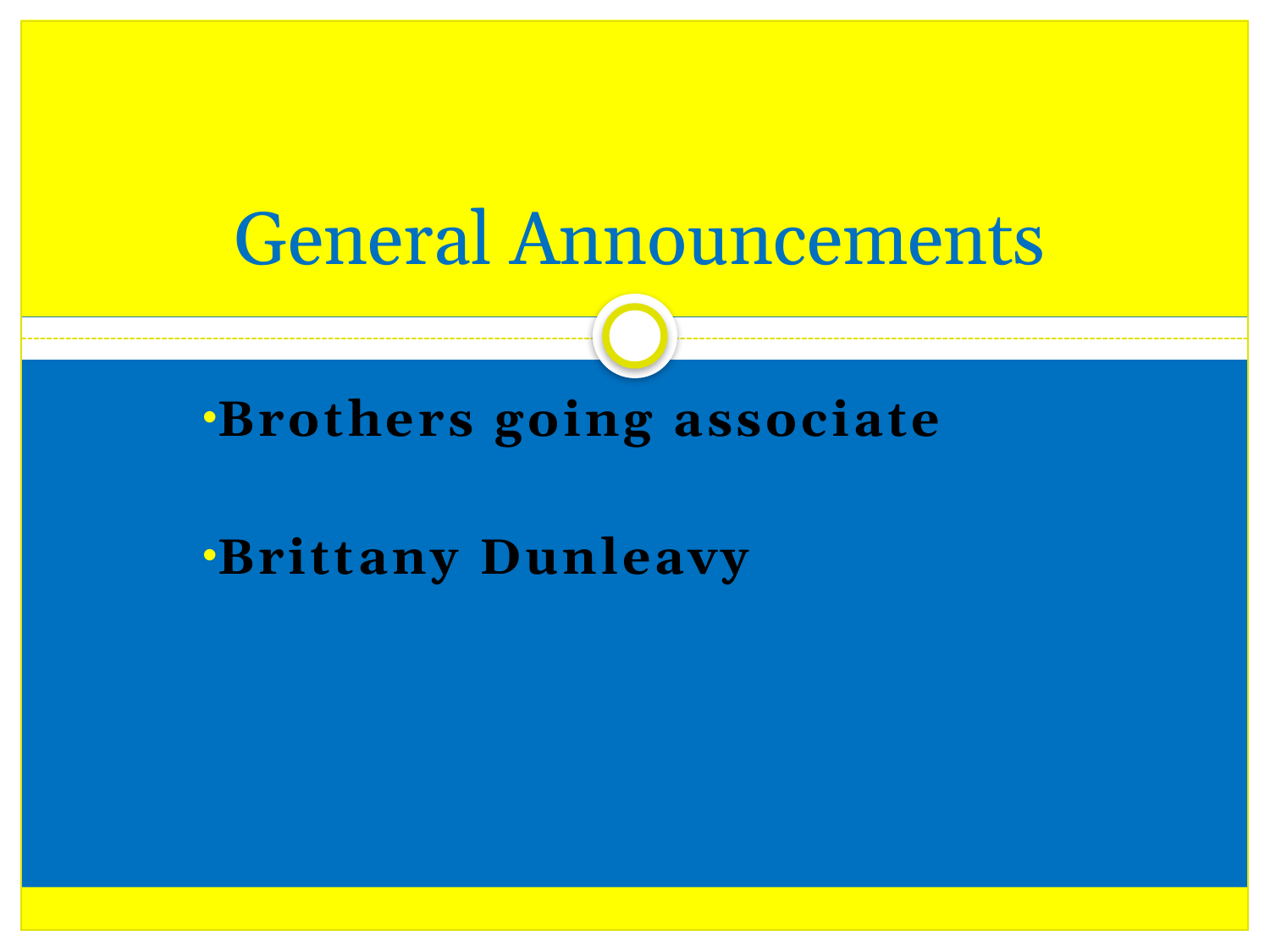

# General Announcements
Brothers going associate

Brittany Dunleavy